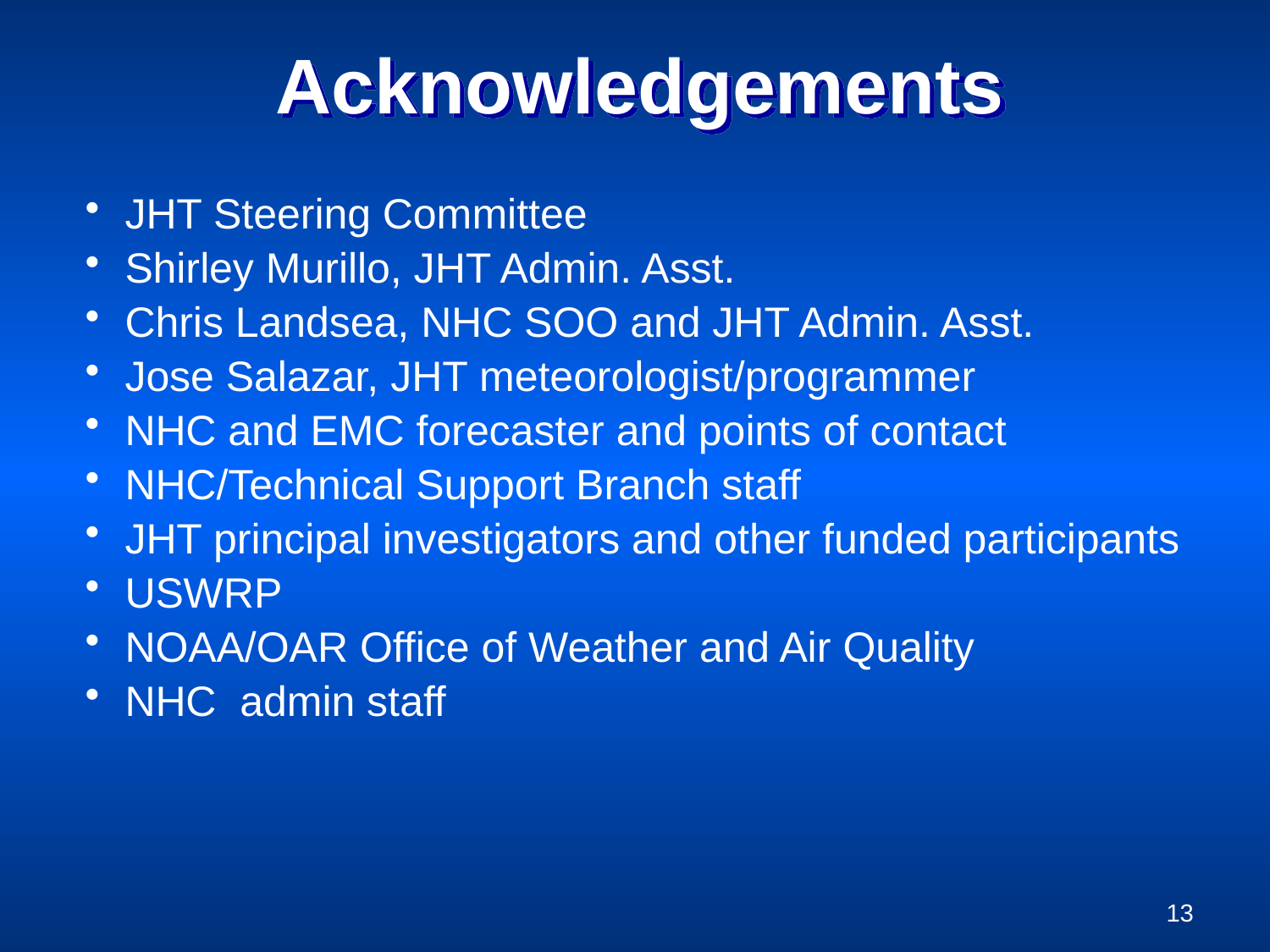

Acknowledgements

JHT Steering Committee
Shirley Murillo, JHT Admin. Asst.
Chris Landsea, NHC SOO and JHT Admin. Asst.
Jose Salazar, JHT meteorologist/programmer
NHC and EMC forecaster and points of contact
NHC/Technical Support Branch staff
JHT principal investigators and other funded participants
USWRP
NOAA/OAR Office of Weather and Air Quality
NHC  admin staff

13